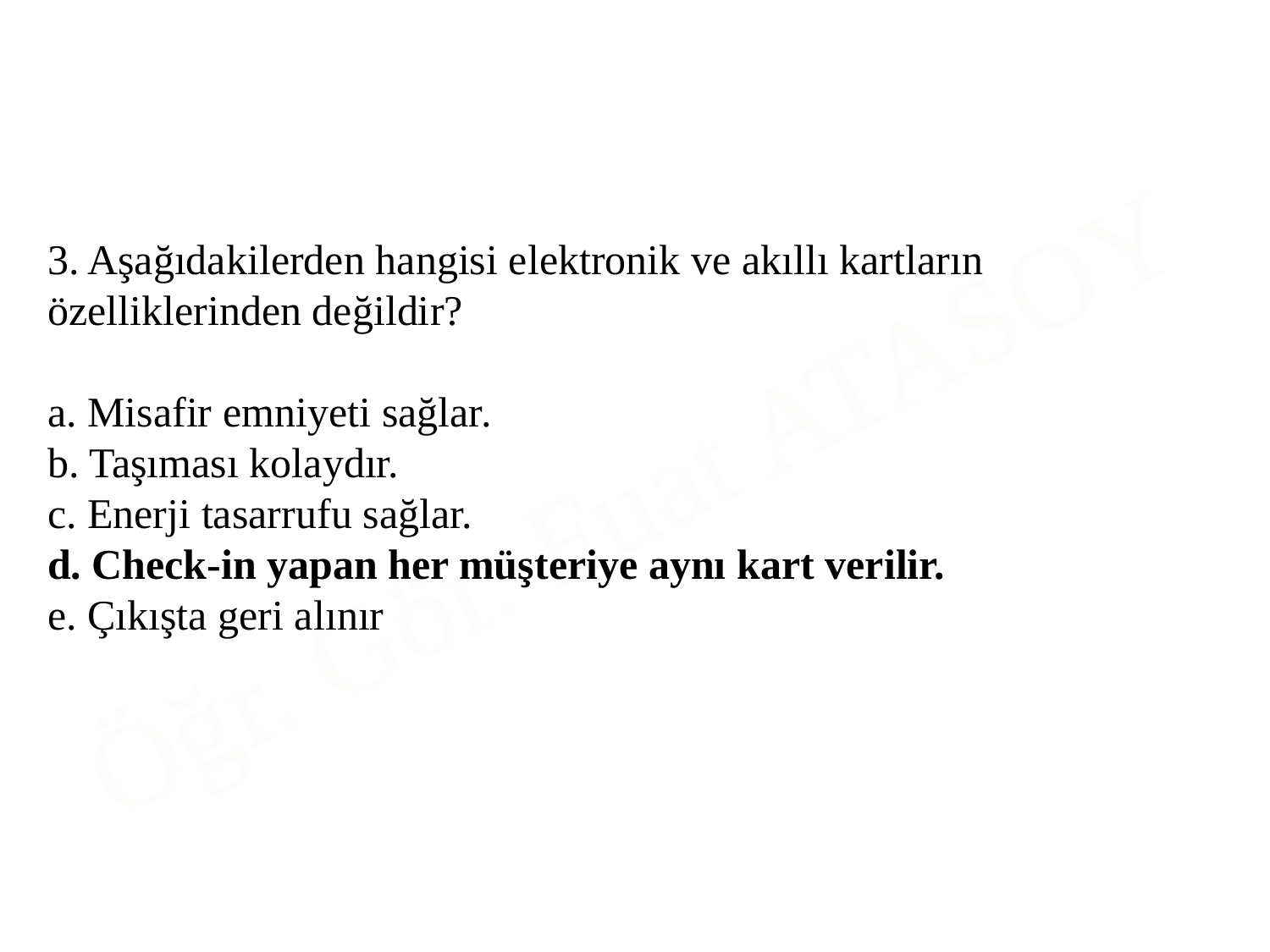

3. Aşağıdakilerden hangisi elektronik ve akıllı kartların özelliklerinden değildir?
a. Misafir emniyeti sağlar.
b. Taşıması kolaydır.
c. Enerji tasarrufu sağlar.
d. Check-in yapan her müşteriye aynı kart verilir.
e. Çıkışta geri alınır